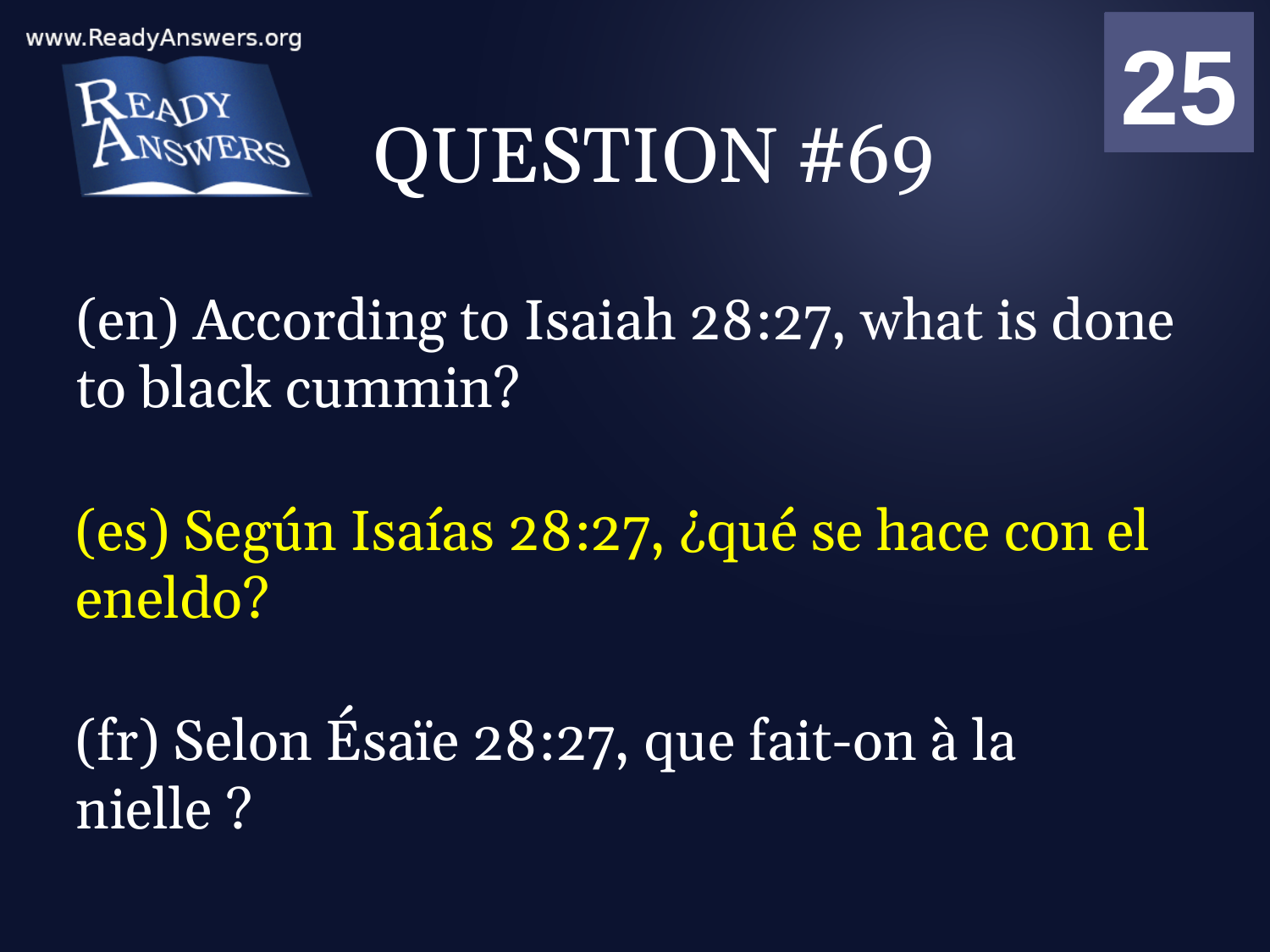

01
02
03
04
05
06
07
08
09
10
11
12
13
14
15
16
17
18
19
20
21
22
23
24
25
00
# QUESTION #69
(en) According to Isaiah 28:27, what is done to black cummin?
(es) Según Isaías 28:27, ¿qué se hace con el eneldo?
(fr) Selon Ésaïe 28:27, que fait-on à la nielle ?